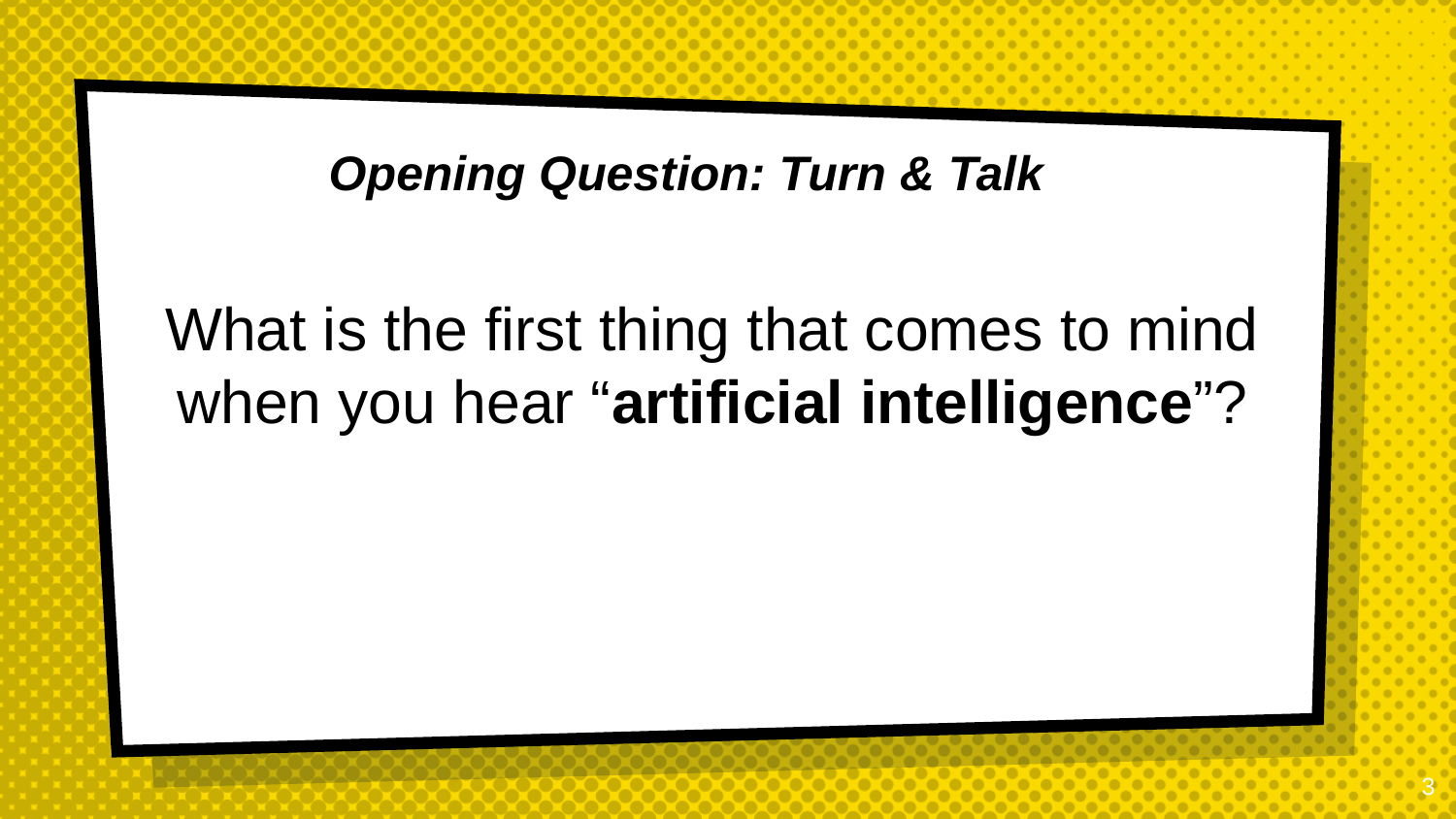

Opening Question: Turn & Talk

What is the first thing that comes to mind when you hear “artificial intelligence”?

3